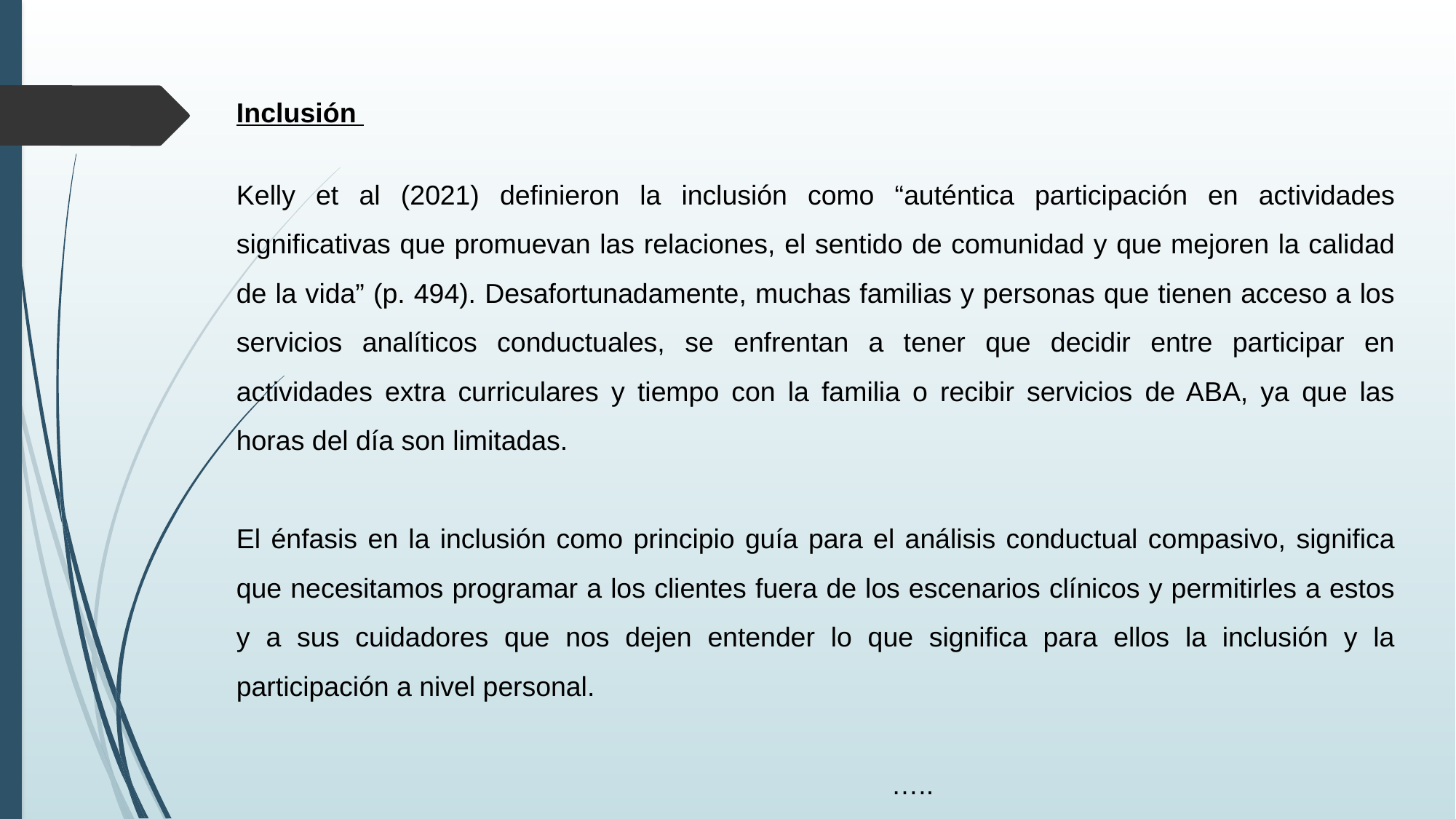

Inclusión

Kelly et al (2021) definieron la inclusión como “auténtica participación en actividades significativas que promuevan las relaciones, el sentido de comunidad y que mejoren la calidad de la vida” (p. 494). Desafortunadamente, muchas familias y personas que tienen acceso a los servicios analíticos conductuales, se enfrentan a tener que decidir entre participar en actividades extra curriculares y tiempo con la familia o recibir servicios de ABA, ya que las horas del día son limitadas.

El énfasis en la inclusión como principio guía para el análisis conductual compasivo, significa que necesitamos programar a los clientes fuera de los escenarios clínicos y permitirles a estos y a sus cuidadores que nos dejen entender lo que significa para ellos la inclusión y la participación a nivel personal.
																…..